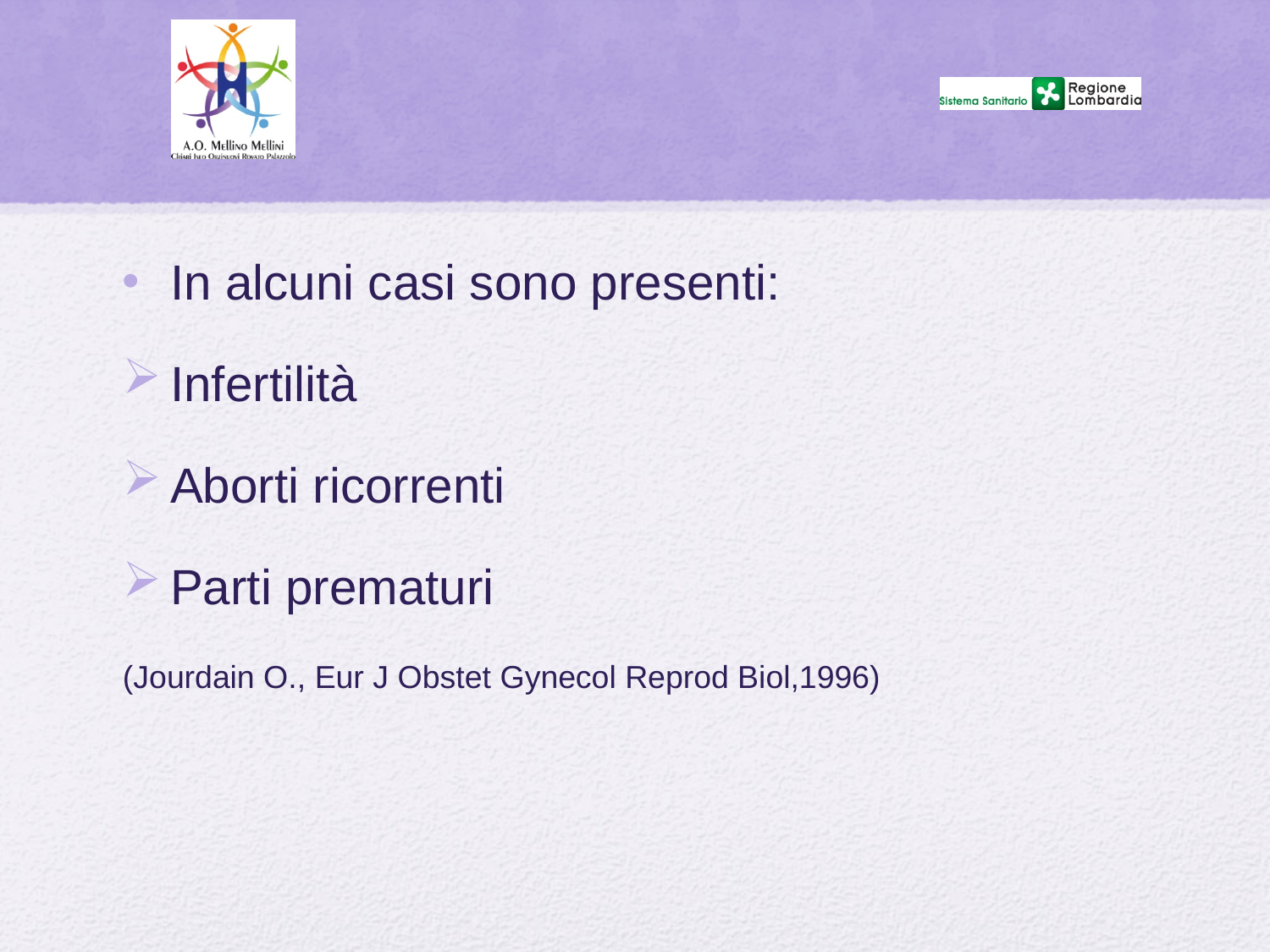

#
In alcuni casi sono presenti:
Infertilità
Aborti ricorrenti
Parti prematuri
(Jourdain O., Eur J Obstet Gynecol Reprod Biol,1996)